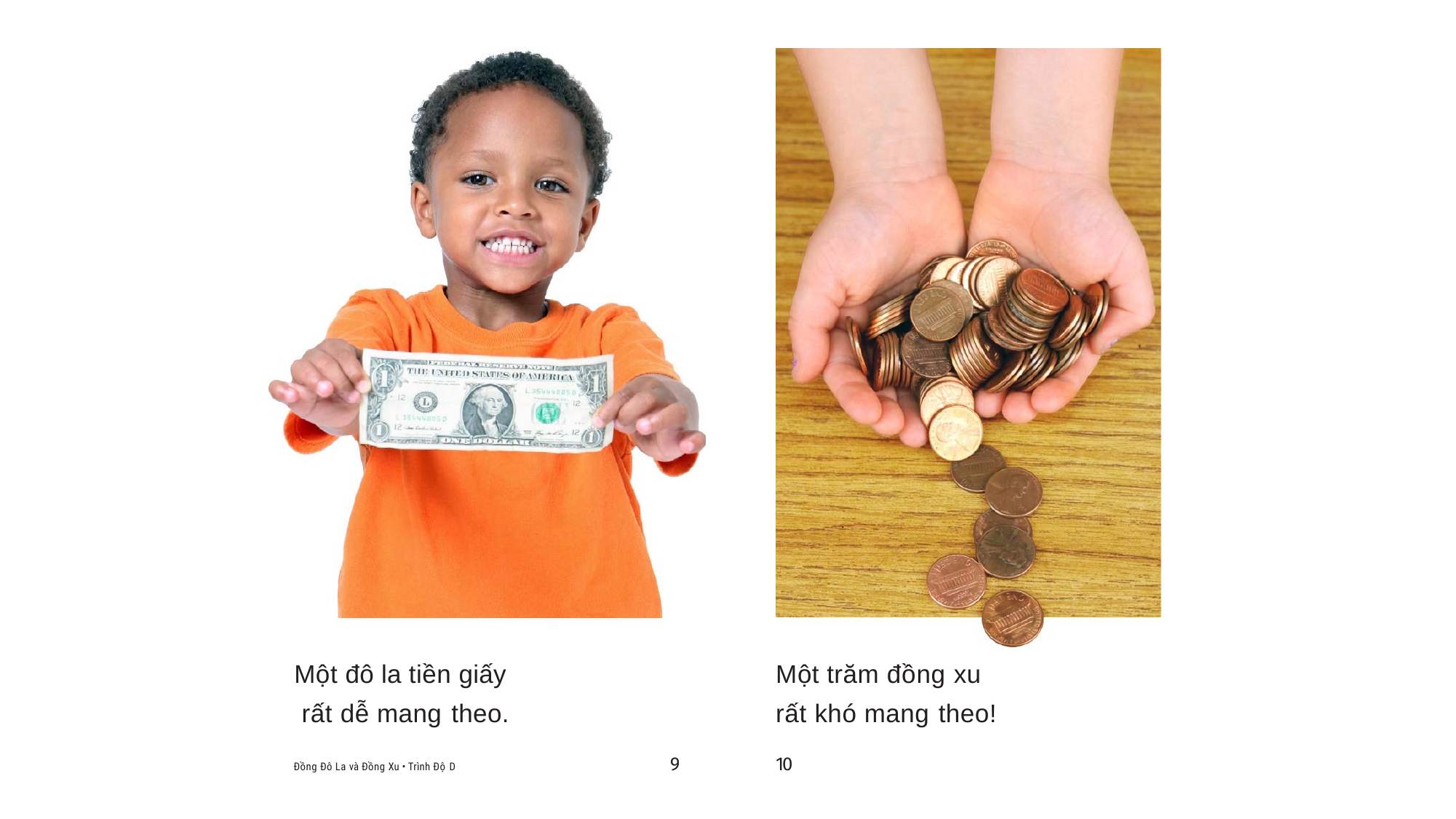

Một đô la tiền giấy  rất dễ mang theo.
Một trăm đồng xu  rất khó mang theo!
10
9
Đồng Đô La và Đồng Xu • Trình Độ D